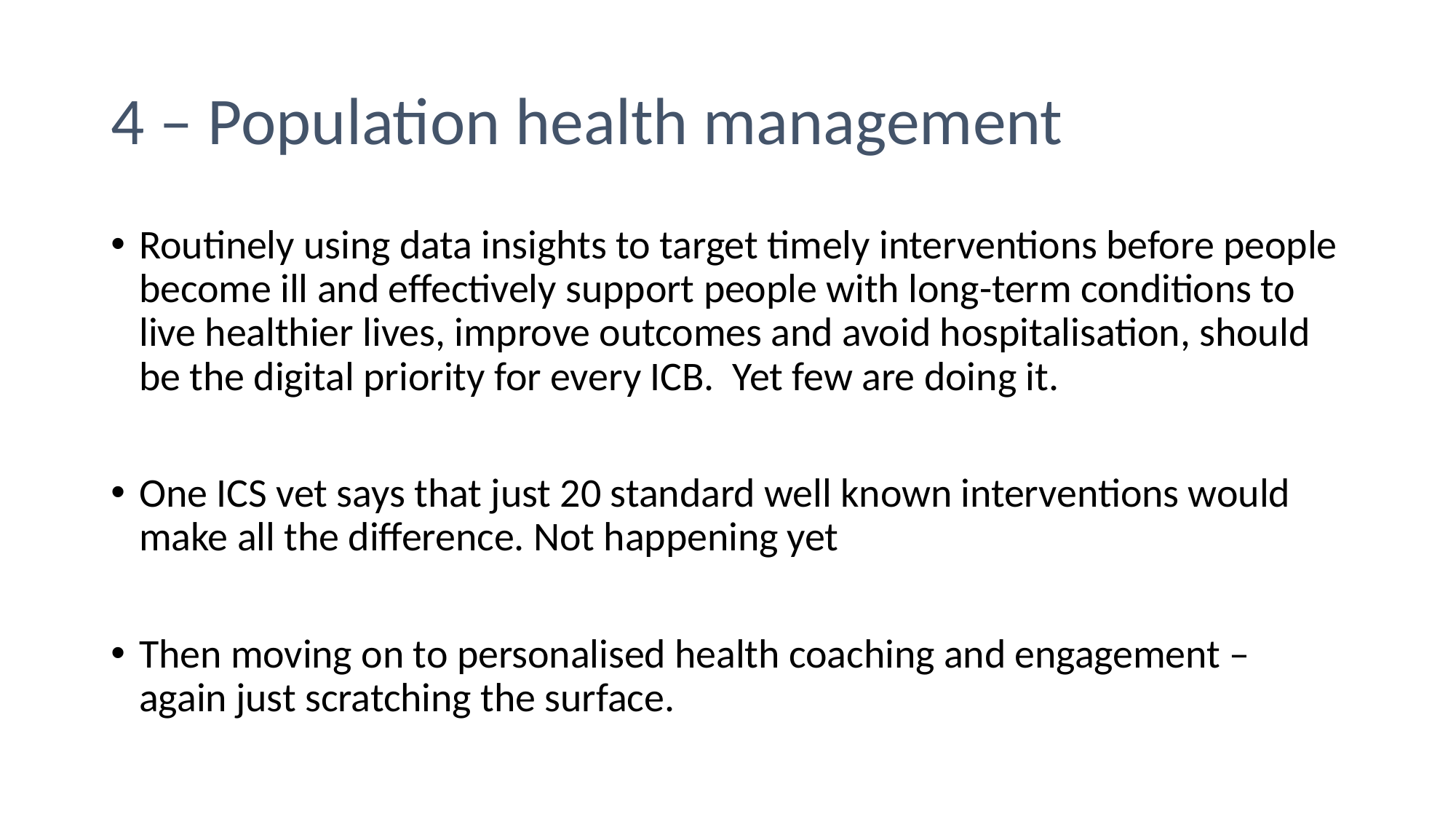

# 4 – Population health management
Routinely using data insights to target timely interventions before people become ill and effectively support people with long-term conditions to live healthier lives, improve outcomes and avoid hospitalisation, should be the digital priority for every ICB.  Yet few are doing it.

One ICS vet says that just 20 standard well known interventions would make all the difference. Not happening yet

Then moving on to personalised health coaching and engagement – again just scratching the surface.